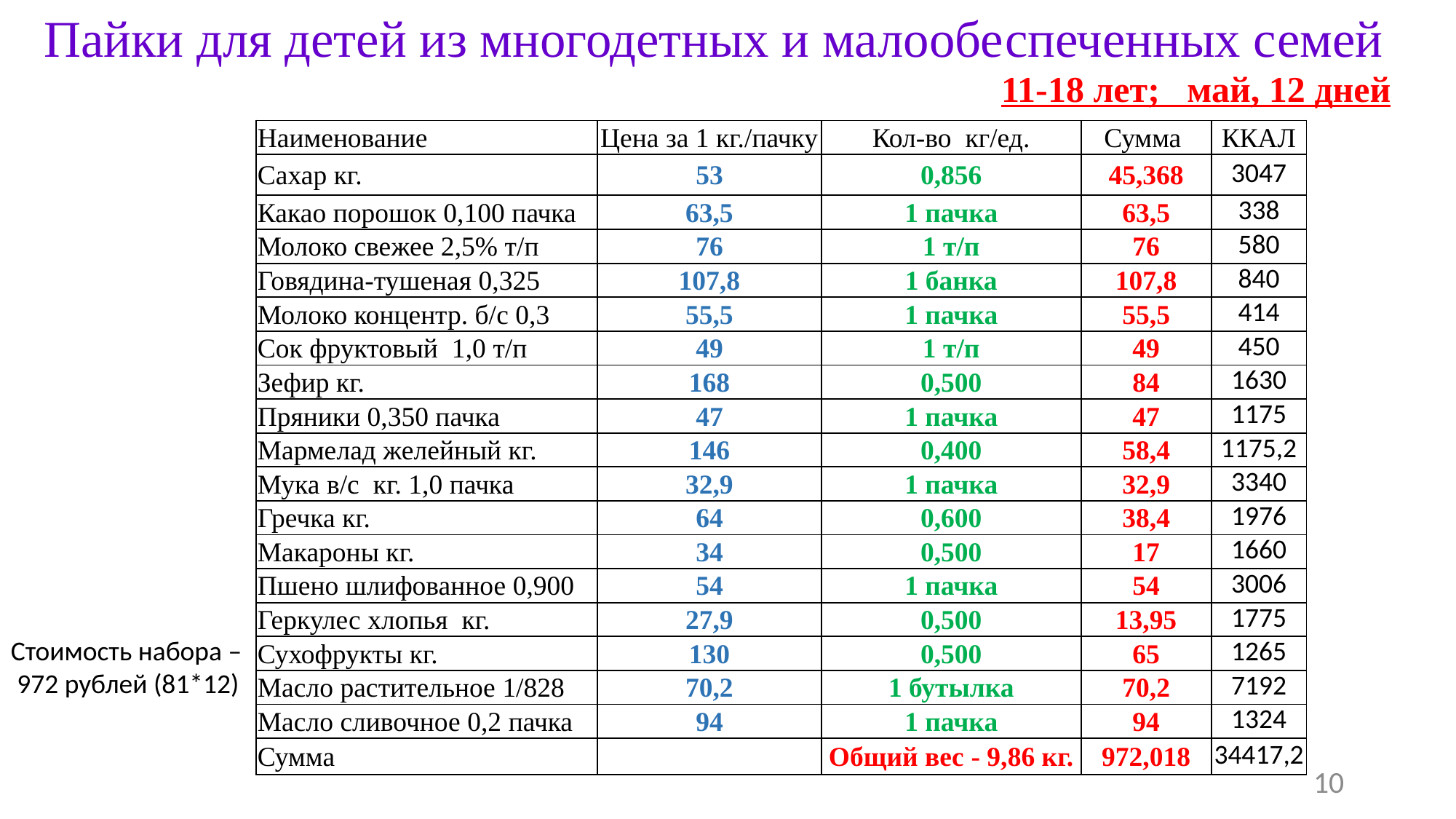

# Пайки для детей из многодетных и малообеспеченных семей
11-18 лет;   май, 12 дней
| Наименование | Цена за 1 кг./пачку | Кол-во кг/ед. | Сумма | ККАЛ |
| --- | --- | --- | --- | --- |
| Сахар кг. | 53 | 0,856 | 45,368 | 3047 |
| Какао порошок 0,100 пачка | 63,5 | 1 пачка | 63,5 | 338 |
| Молоко свежее 2,5% т/п | 76 | 1 т/п | 76 | 580 |
| Говядина-тушеная 0,325 | 107,8 | 1 банка | 107,8 | 840 |
| Молоко концентр. б/с 0,3 | 55,5 | 1 пачка | 55,5 | 414 |
| Сок фруктовый 1,0 т/п | 49 | 1 т/п | 49 | 450 |
| Зефир кг. | 168 | 0,500 | 84 | 1630 |
| Пряники 0,350 пачка | 47 | 1 пачка | 47 | 1175 |
| Мармелад желейный кг. | 146 | 0,400 | 58,4 | 1175,2 |
| Мука в/с кг. 1,0 пачка | 32,9 | 1 пачка | 32,9 | 3340 |
| Гречка кг. | 64 | 0,600 | 38,4 | 1976 |
| Макароны кг. | 34 | 0,500 | 17 | 1660 |
| Пшено шлифованное 0,900 | 54 | 1 пачка | 54 | 3006 |
| Геркулес хлопья кг. | 27,9 | 0,500 | 13,95 | 1775 |
| Сухофрукты кг. | 130 | 0,500 | 65 | 1265 |
| Масло растительное 1/828 | 70,2 | 1 бутылка | 70,2 | 7192 |
| Масло сливочное 0,2 пачка | 94 | 1 пачка | 94 | 1324 |
| Сумма |  | Общий вес - 9,86 кг. | 972,018 | 34417,2 |
Стоимость набора –
 972 рублей (81*12)
10